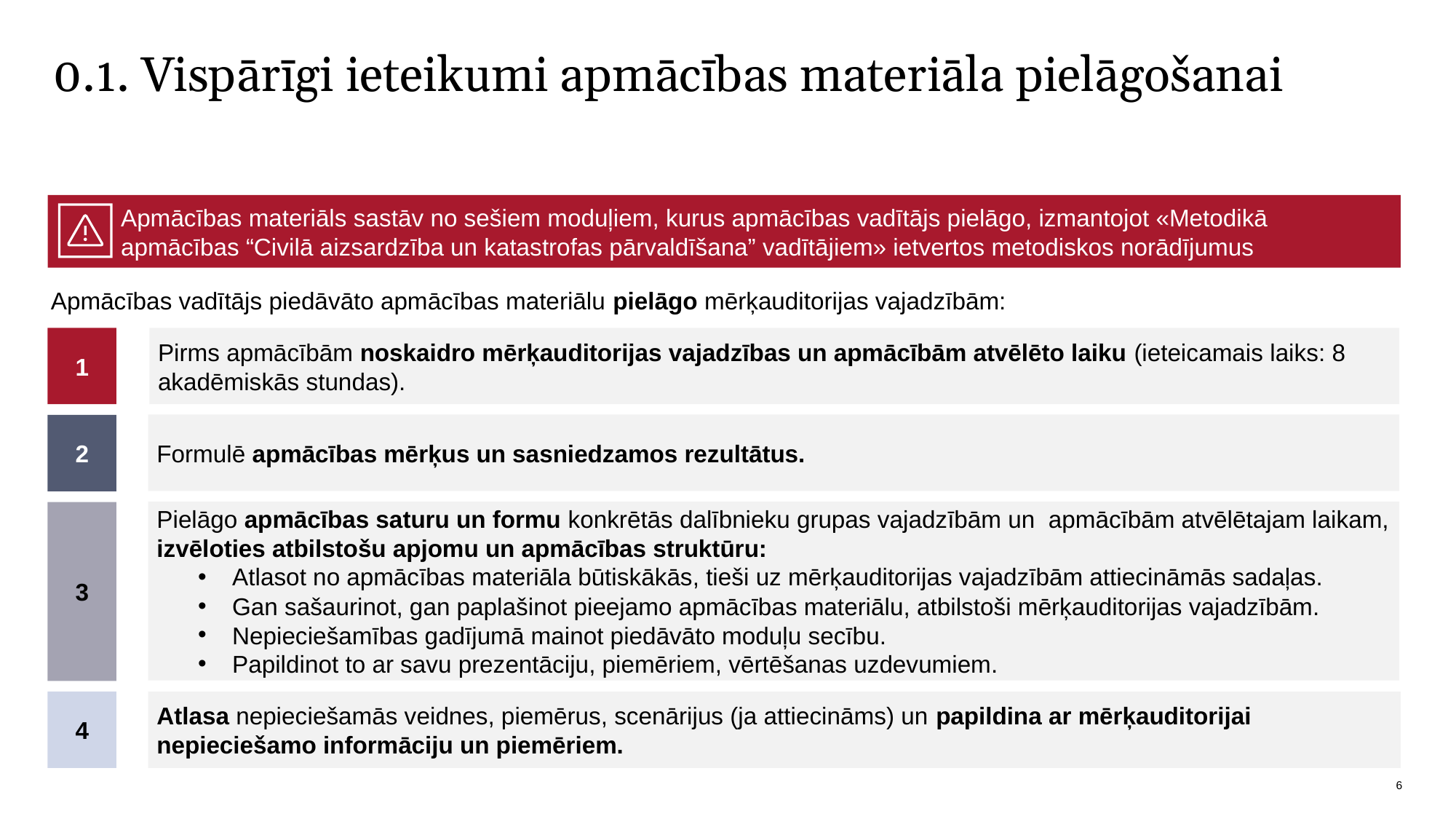

# 0.1. Vispārīgi ieteikumi apmācības materiāla pielāgošanai
Apmācības materiāls sastāv no sešiem moduļiem, kurus apmācības vadītājs pielāgo, izmantojot «Metodikā apmācības “Civilā aizsardzība un katastrofas pārvaldīšana” vadītājiem» ietvertos metodiskos norādījumus

Apmācības vadītājs piedāvāto apmācības materiālu pielāgo mērķauditorijas vajadzībām:
Pirms apmācībām noskaidro mērķauditorijas vajadzības un apmācībām atvēlēto laiku (ieteicamais laiks: 8 akadēmiskās stundas).
1
Formulē apmācības mērķus un sasniedzamos rezultātus.
2
Pielāgo apmācības saturu un formu konkrētās dalībnieku grupas vajadzībām un  apmācībām atvēlētajam laikam, izvēloties atbilstošu apjomu un apmācības struktūru:
Atlasot no apmācības materiāla būtiskākās, tieši uz mērķauditorijas vajadzībām attiecināmās sadaļas.
Gan sašaurinot, gan paplašinot pieejamo apmācības materiālu, atbilstoši mērķauditorijas vajadzībām.
Nepieciešamības gadījumā mainot piedāvāto moduļu secību.
Papildinot to ar savu prezentāciju, piemēriem, vērtēšanas uzdevumiem.
3
4
Atlasa nepieciešamās veidnes, piemērus, scenārijus (ja attiecināms) un papildina ar mērķauditorijai nepieciešamo informāciju un piemēriem.
6